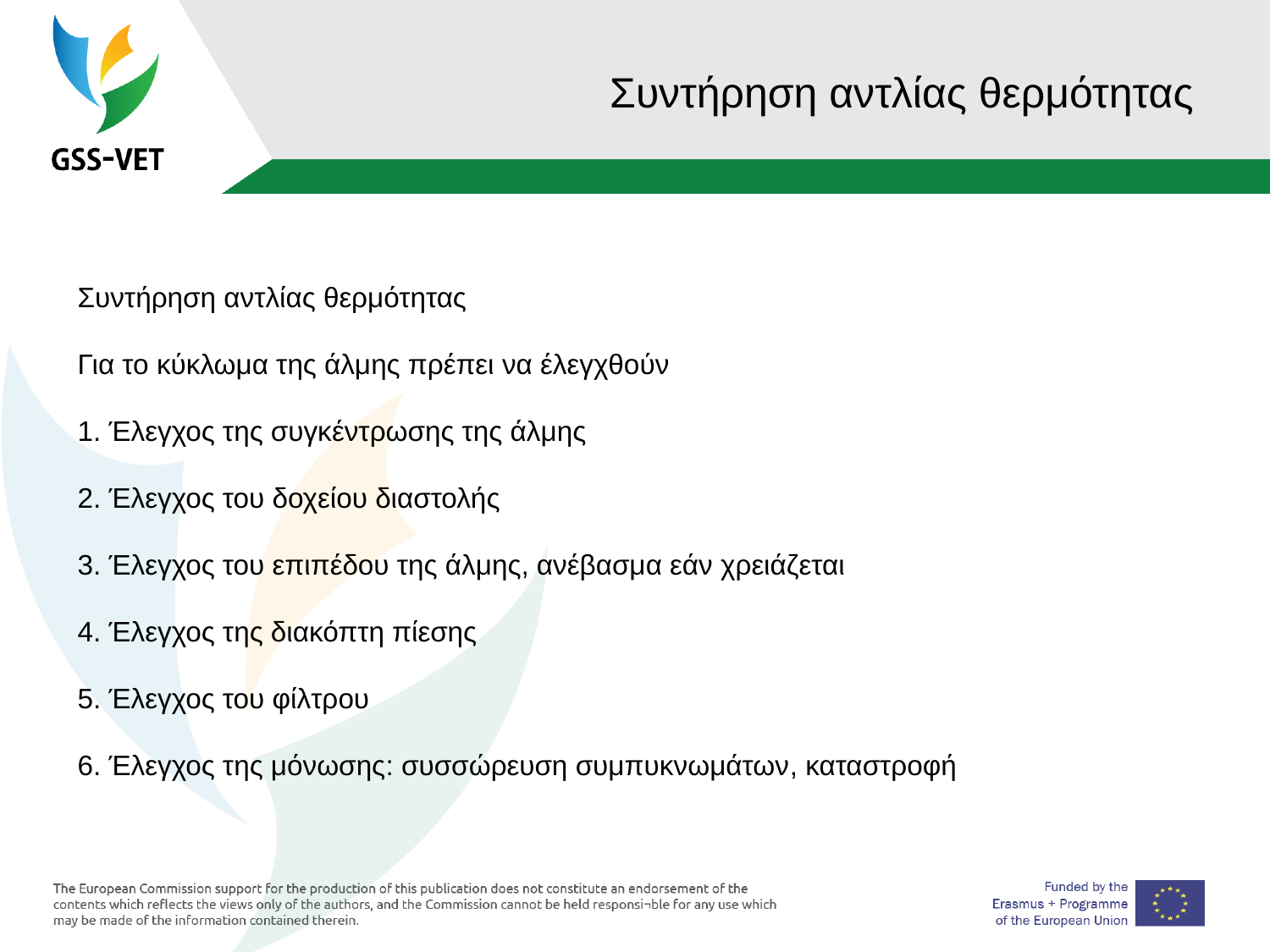

9
# Συντήρηση αντλίας θερμότητας
Συντήρηση αντλίας θερμότητας
Για το κύκλωμα της άλμης πρέπει να έλεγχθούν
1. Έλεγχος της συγκέντρωσης της άλμης
2. Έλεγχος του δοχείου διαστολής
3. Έλεγχος του επιπέδου της άλμης, ανέβασμα εάν χρειάζεται
4. Έλεγχος της διακόπτη πίεσης
5. Έλεγχος του φίλτρου
6. Έλεγχος της μόνωσης: συσσώρευση συμπυκνωμάτων, καταστροφή